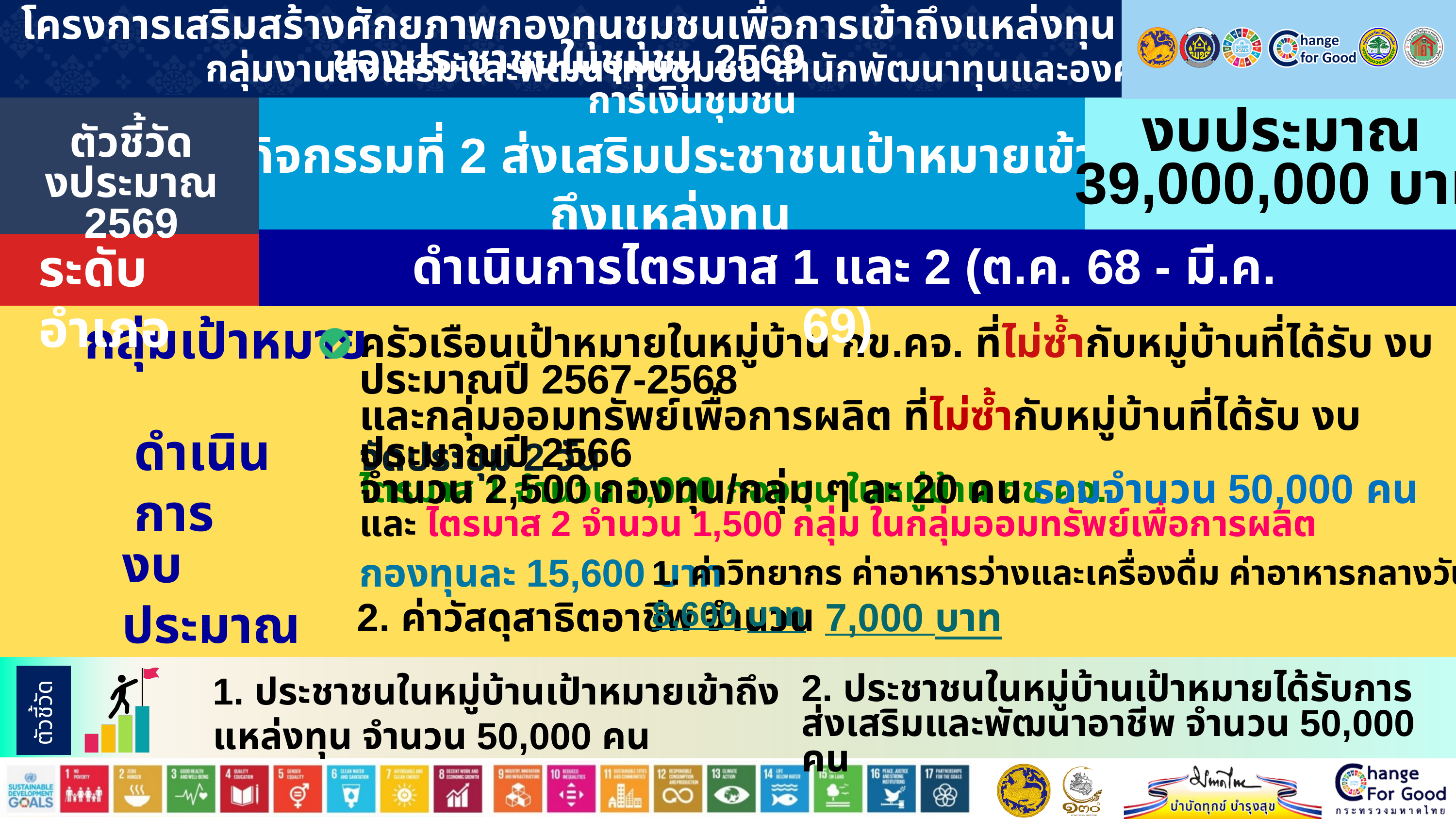

โครงการเสริมสร้างศักยภาพกองทุนชุมชนเพื่อการเข้าถึงแหล่งทุนของประชาชนในชุมชน 2569

กลุ่มงานส่งเสริมและพัฒนาทุนชุมชน สำนักพัฒนาทุนและองค์กรการเงินชุมชน

งบประมาณ
39,000,000 บาท
กิจกรรมที่ 2 ส่งเสริมประชาชนเป้าหมายเข้าถึงแหล่งทุน
ตัวชี้วัด
งประมาณ 2569

 ดำเนินการไตรมาส 1 และ 2 (ต.ค. 68 - มี.ค. 69)
ระดับอำเภอ
กลุ่มเป้าหมาย

ครัวเรือนเป้าหมายในหมู่บ้าน กข.คจ. ที่ไม่ซ้ำกับหมู่บ้านที่ได้รับ งบประมาณปี 2567-2568
และกลุ่มออมทรัพย์เพื่อการผลิต ที่ไม่ซ้ำกับหมู่บ้านที่ได้รับ งบประมาณปี 2566
จำนวน 2,500 กองทุน/กลุ่ม ๆ ละ 20 คน รวมจำนวน 50,000 คน
ดำเนินการ
จัดประชุม 2 วัน
ไตรมาส 1 จำนวน 1,000 กองทุน ในหมู่บ้าน กข.คจ.
และ ไตรมาส 2 จำนวน 1,500 กลุ่ม ในกลุ่มออมทรัพย์เพื่อการผลิต
งบประมาณ
กองทุนละ 15,600 บาท

1. ค่าวิทยากร ค่าอาหารว่างและเครื่องดื่ม ค่าอาหารกลางวัน จำนวน 8,600 บาท
 2. ค่าวัสดุสาธิตอาชีพ จำนวน 7,000 บาท
ตัวชี้วัด

1. ประชาชนในหมู่บ้านเป้าหมายเข้าถึงแหล่งทุน จำนวน 50,000 คน

2. ประชาชนในหมู่บ้านเป้าหมายได้รับการส่งเสริมและพัฒนาอาชีพ จำนวน 50,000 คน